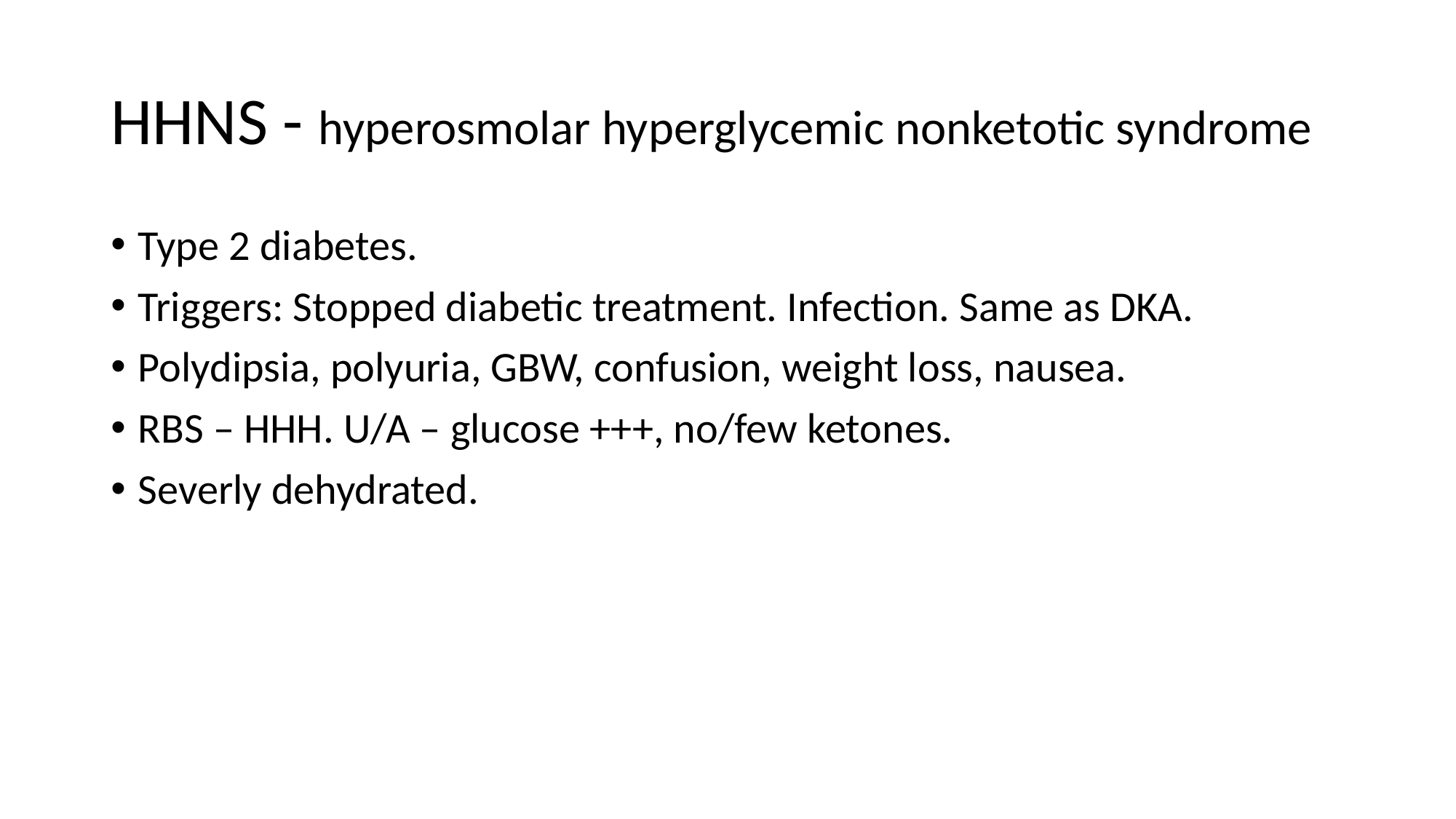

# HHNS - hyperosmolar hyperglycemic nonketotic syndrome
Type 2 diabetes.
Triggers: Stopped diabetic treatment. Infection. Same as DKA.
Polydipsia, polyuria, GBW, confusion, weight loss, nausea.
RBS – HHH. U/A – glucose +++, no/few ketones.
Severly dehydrated.